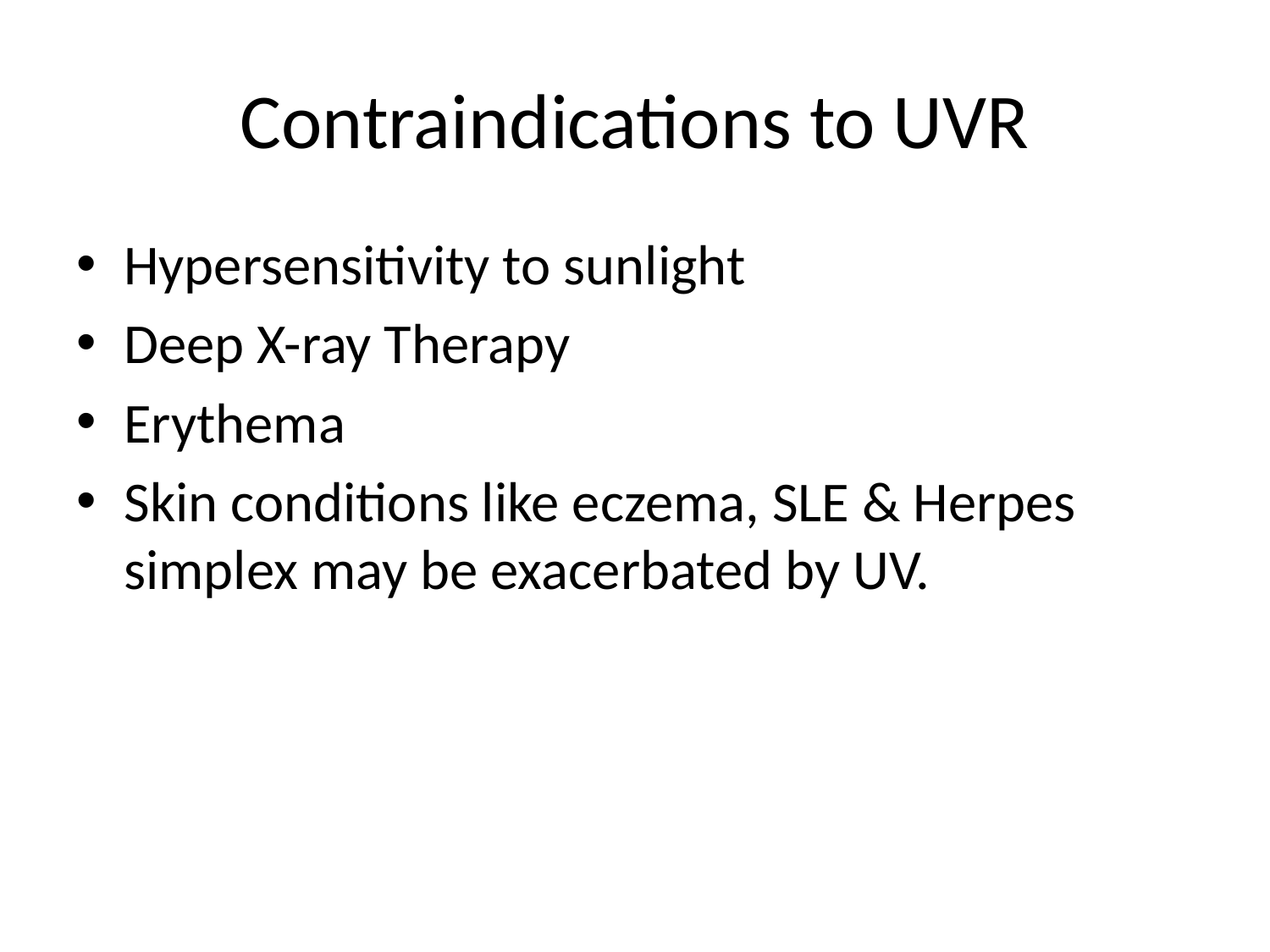

# Contraindications to UVR
Hypersensitivity to sunlight
Deep X-ray Therapy
Erythema
Skin conditions like eczema, SLE & Herpes simplex may be exacerbated by UV.